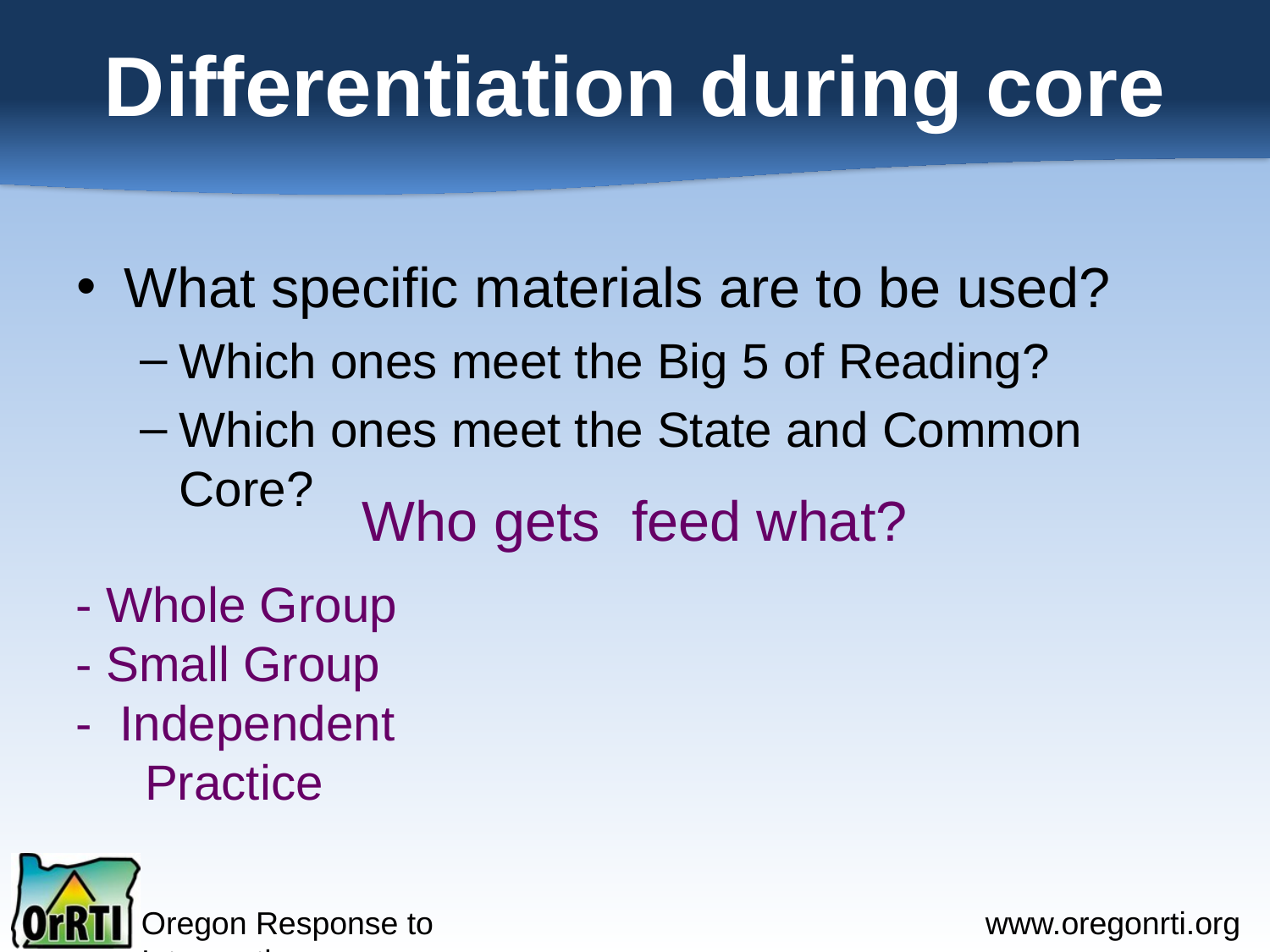

# Differentiation during core
What specific materials are to be used?
Which ones meet the Big 5 of Reading?
Which ones meet the State and Common Core?

Who gets  feed what?
- Whole Group
- Small Group
-  Independent
     Practice